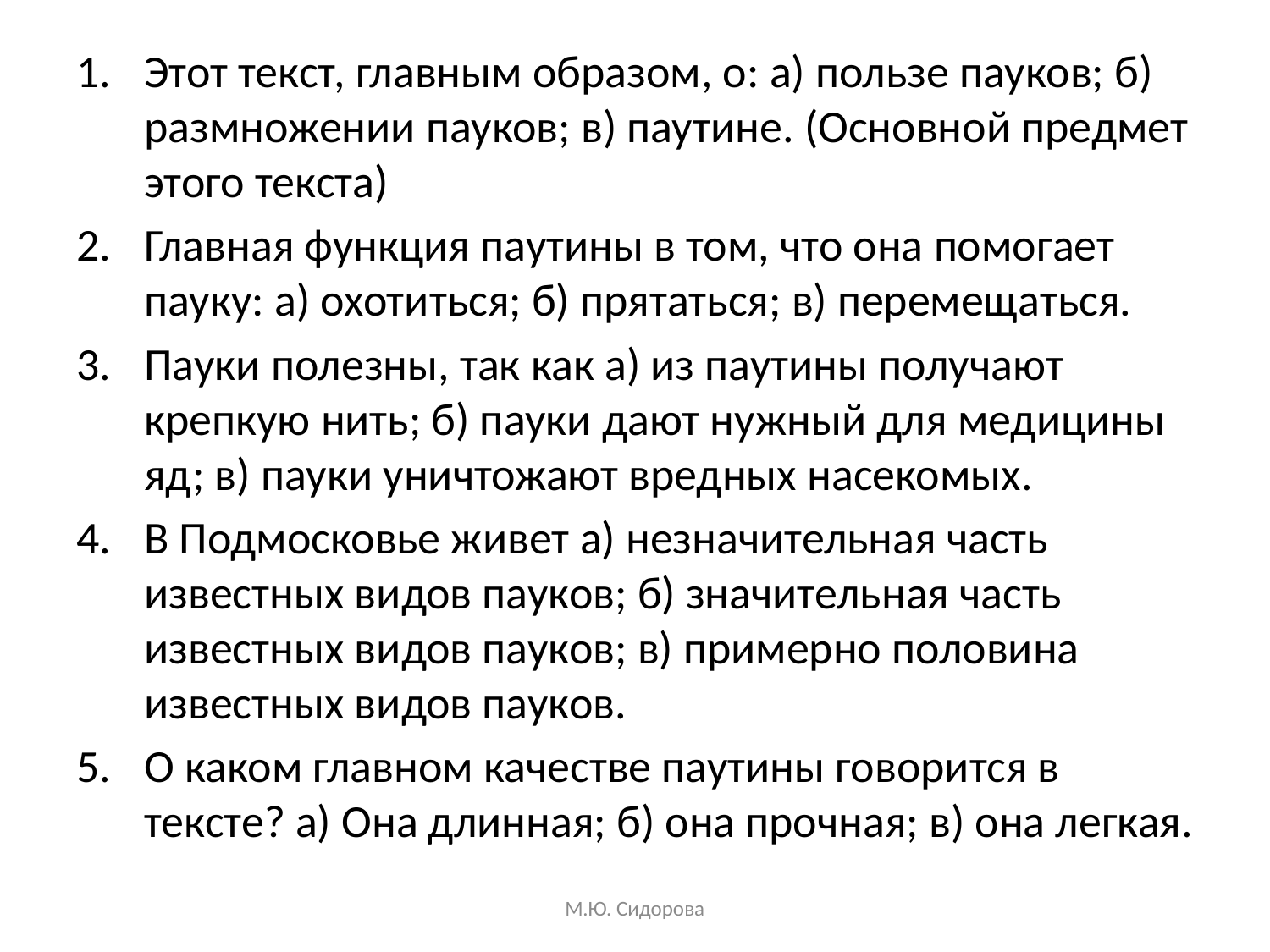

Этот текст, главным образом, о: а) пользе пауков; б) размножении пауков; в) паутине. (Основной предмет этого текста)
Главная функция паутины в том, что она помогает пауку: а) охотиться; б) прятаться; в) перемещаться.
Пауки полезны, так как а) из паутины получают крепкую нить; б) пауки дают нужный для медицины яд; в) пауки уничтожают вредных насекомых.
В Подмосковье живет а) незначительная часть известных видов пауков; б) значительная часть известных видов пауков; в) примерно половина известных видов пауков.
О каком главном качестве паутины говорится в тексте? а) Она длинная; б) она прочная; в) она легкая.

М.Ю. Сидорова